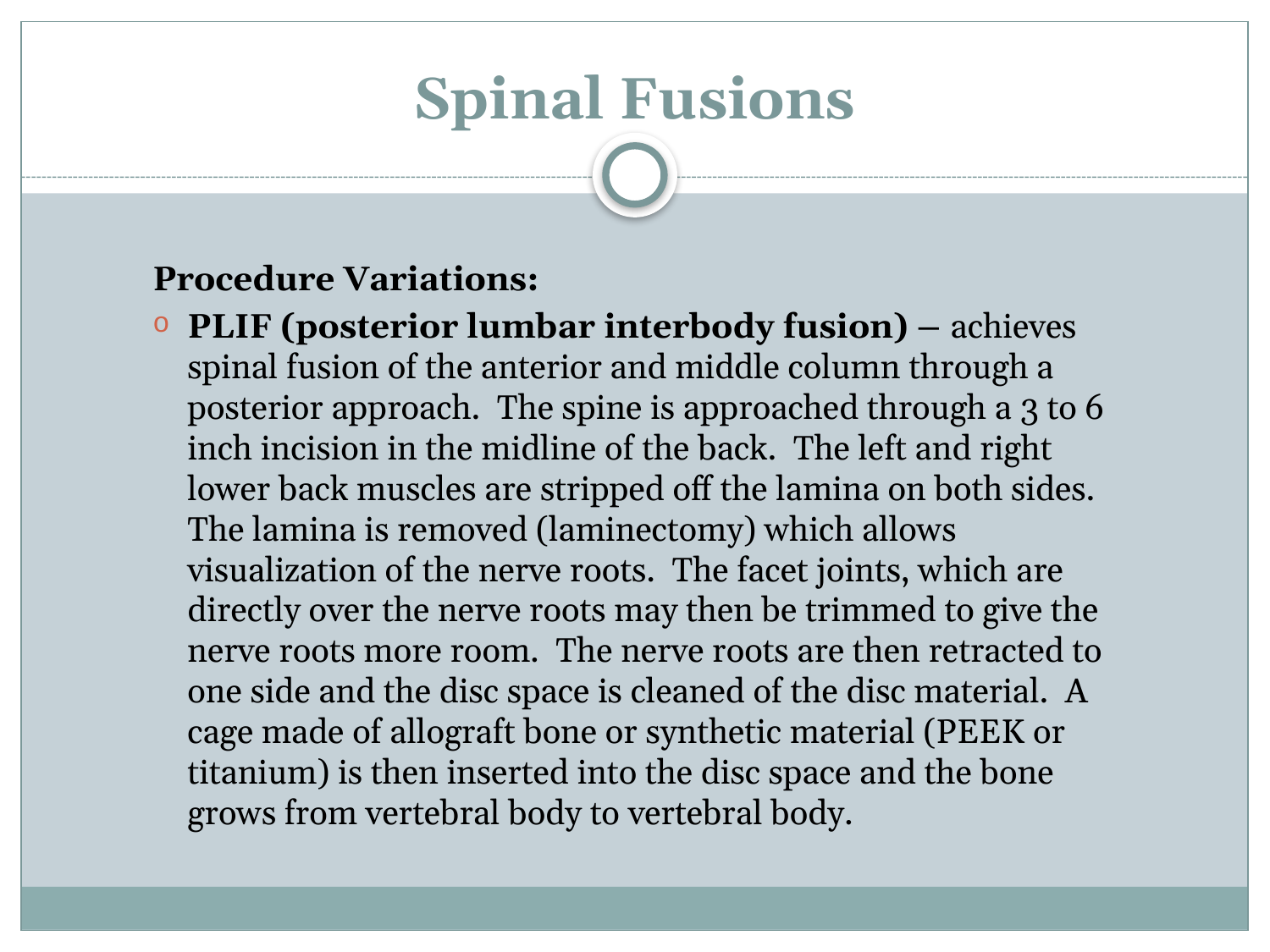

# Spinal Fusions
Procedure Variations:
PLIF (posterior lumbar interbody fusion) – achieves spinal fusion of the anterior and middle column through a posterior approach.  The spine is approached through a 3 to 6 inch incision in the midline of the back.  The left and right lower back muscles are stripped off the lamina on both sides.  The lamina is removed (laminectomy) which allows visualization of the nerve roots.  The facet joints, which are directly over the nerve roots may then be trimmed to give the nerve roots more room.  The nerve roots are then retracted to one side and the disc space is cleaned of the disc material.  A cage made of allograft bone or synthetic material (PEEK or titanium) is then inserted into the disc space and the bone grows from vertebral body to vertebral body.